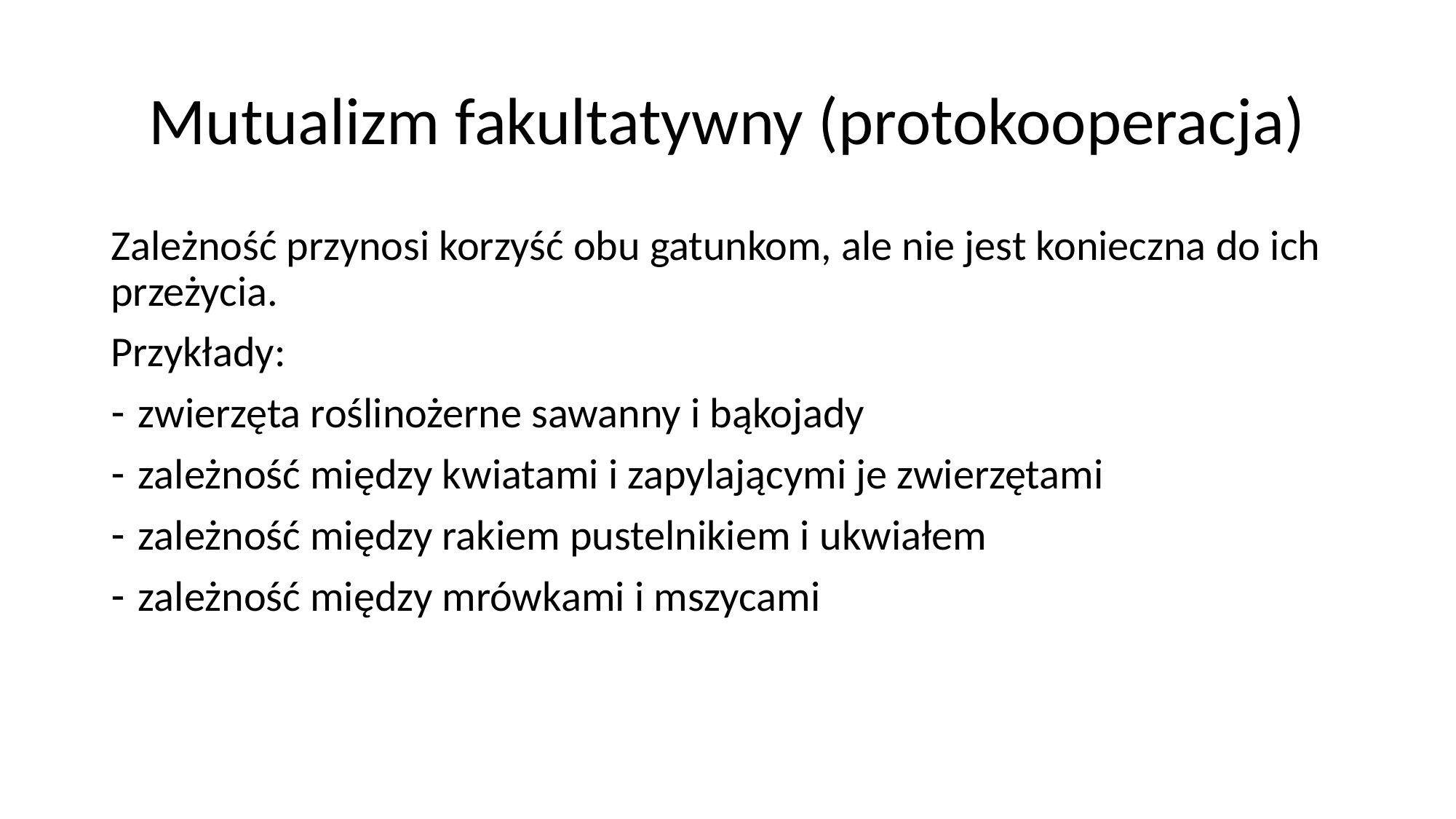

# Mutualizm fakultatywny (protokooperacja)
Zależność przynosi korzyść obu gatunkom, ale nie jest konieczna do ich przeżycia.
Przykłady:
zwierzęta roślinożerne sawanny i bąkojady
zależność między kwiatami i zapylającymi je zwierzętami
zależność między rakiem pustelnikiem i ukwiałem
zależność między mrówkami i mszycami